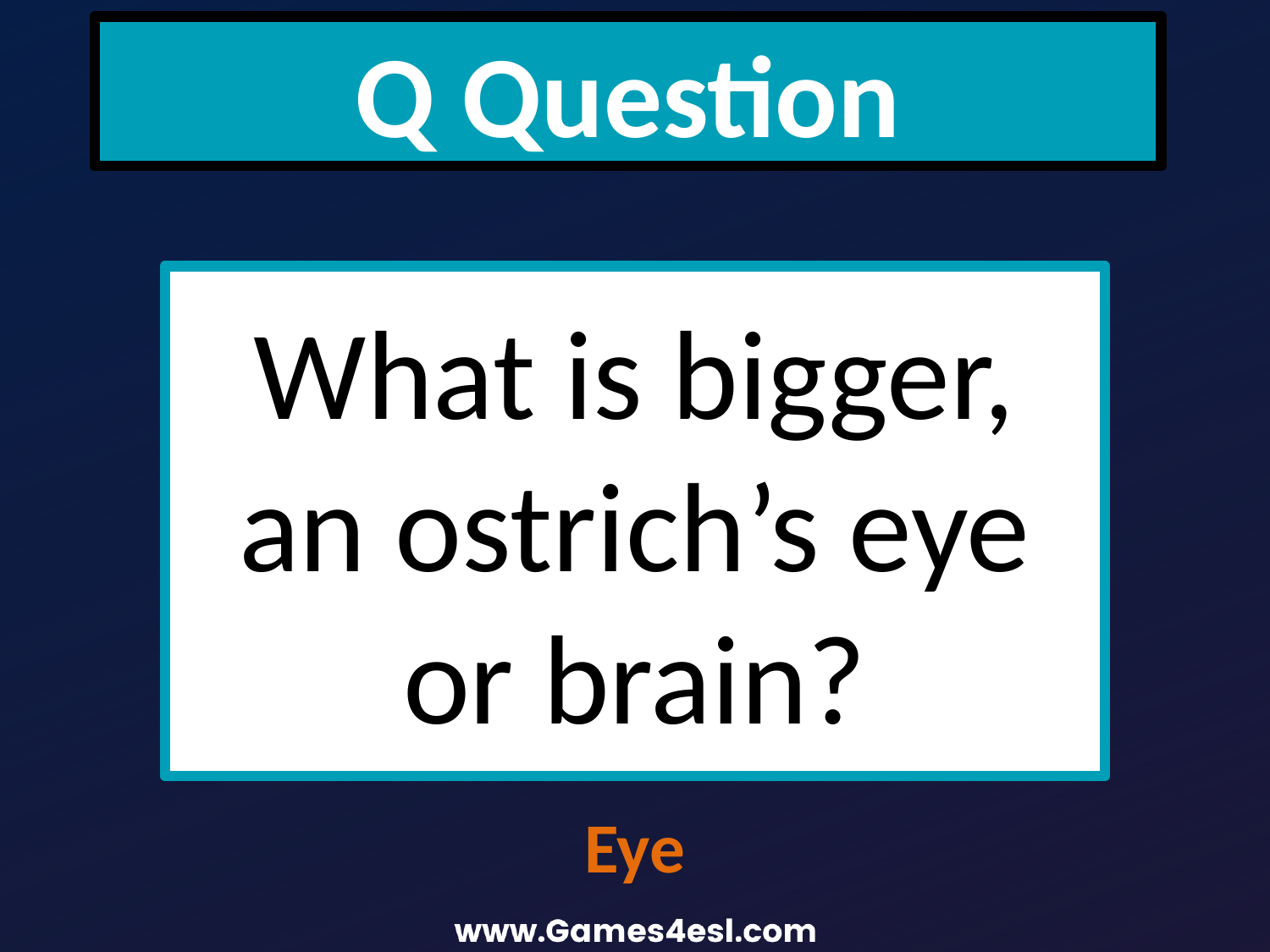

Q Question
What is bigger, an ostrich’s eye or brain?
Eye